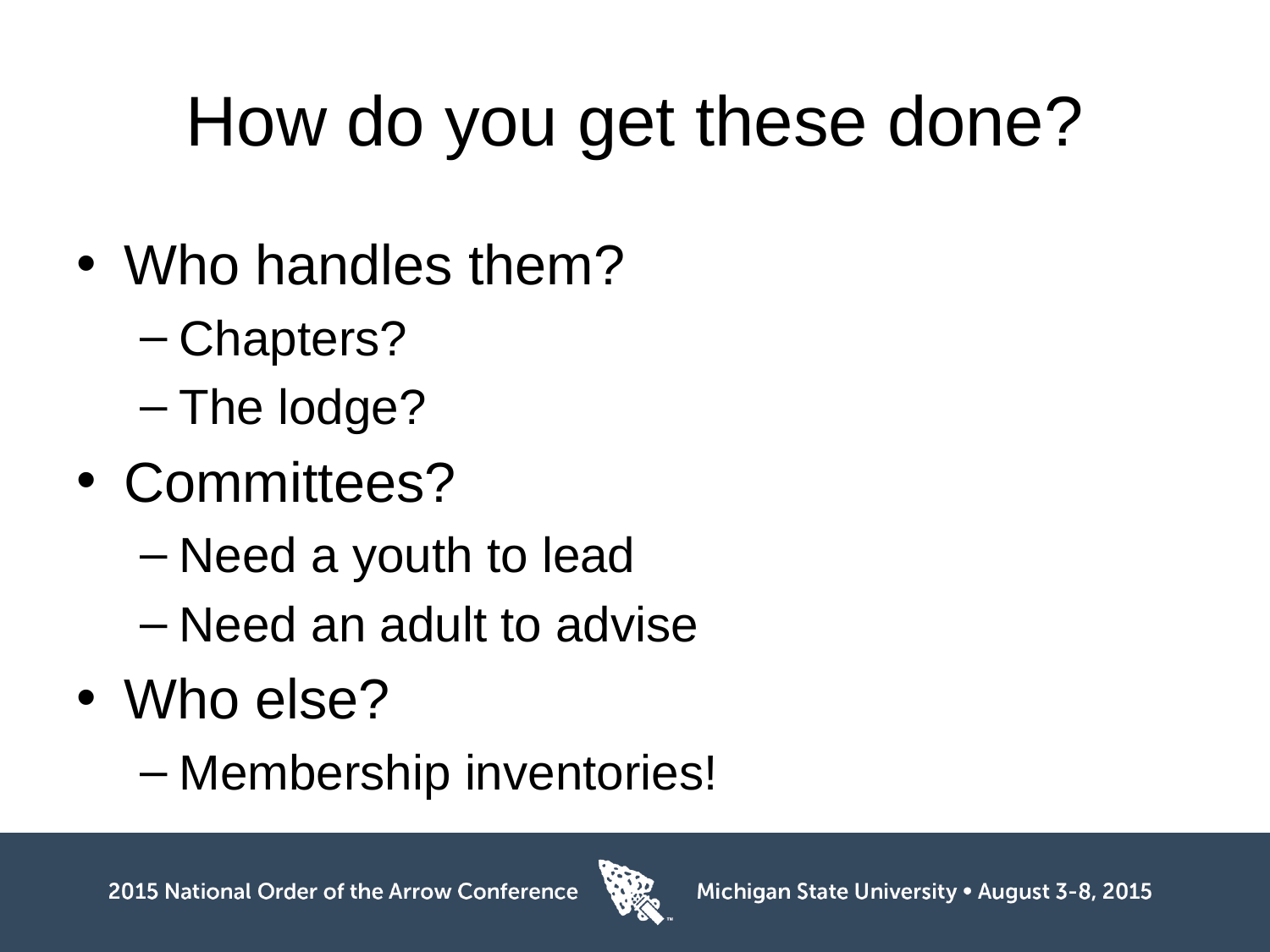

# How do you get these done?
Who handles them?
Chapters?
The lodge?
Committees?
Need a youth to lead
Need an adult to advise
Who else?
Membership inventories!